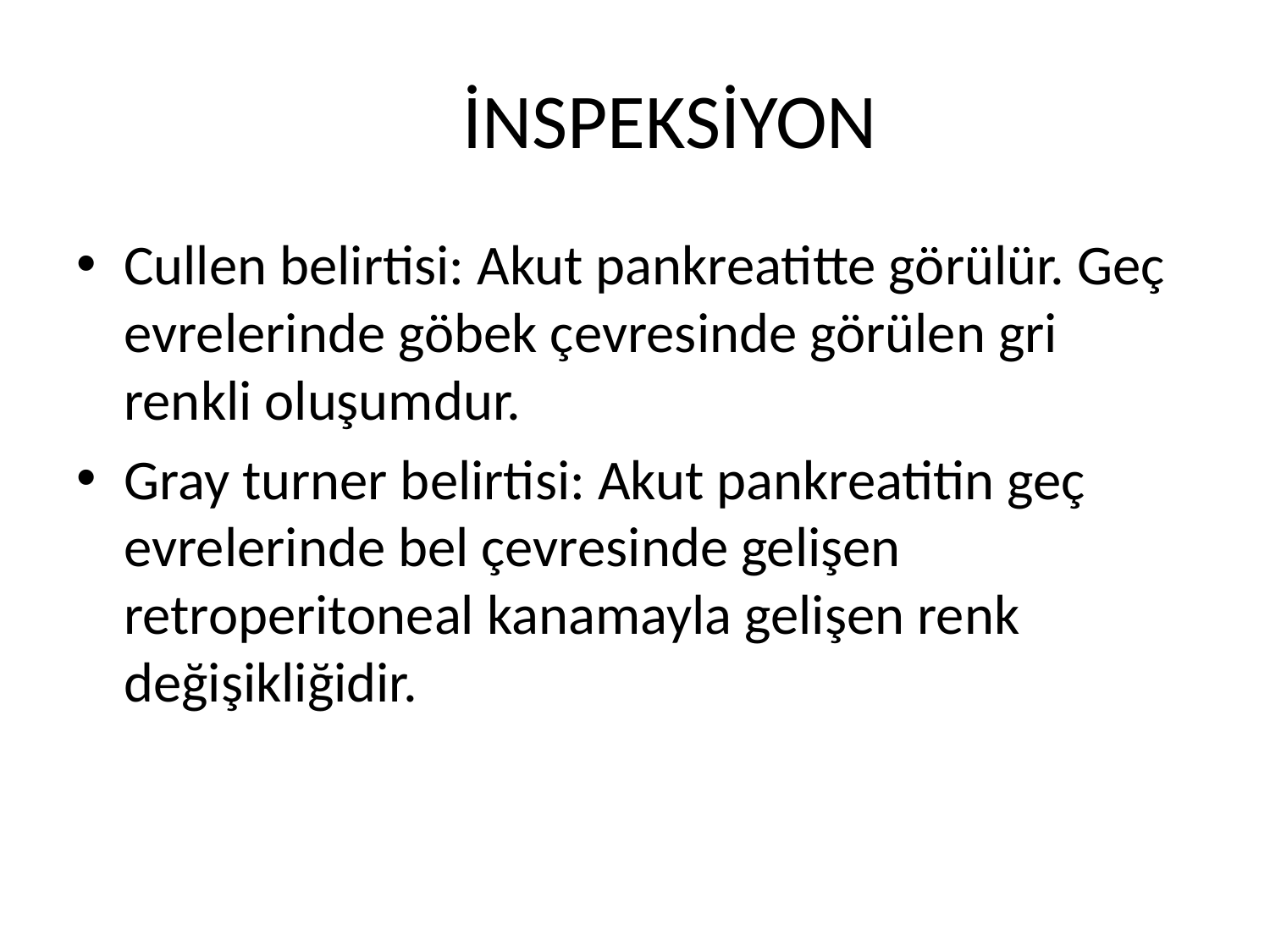

# İNSPEKSİYON
Cullen belirtisi: Akut pankreatitte görülür. Geç evrelerinde göbek çevresinde görülen gri renkli oluşumdur.
Gray turner belirtisi: Akut pankreatitin geç evrelerinde bel çevresinde gelişen retroperitoneal kanamayla gelişen renk değişikliğidir.